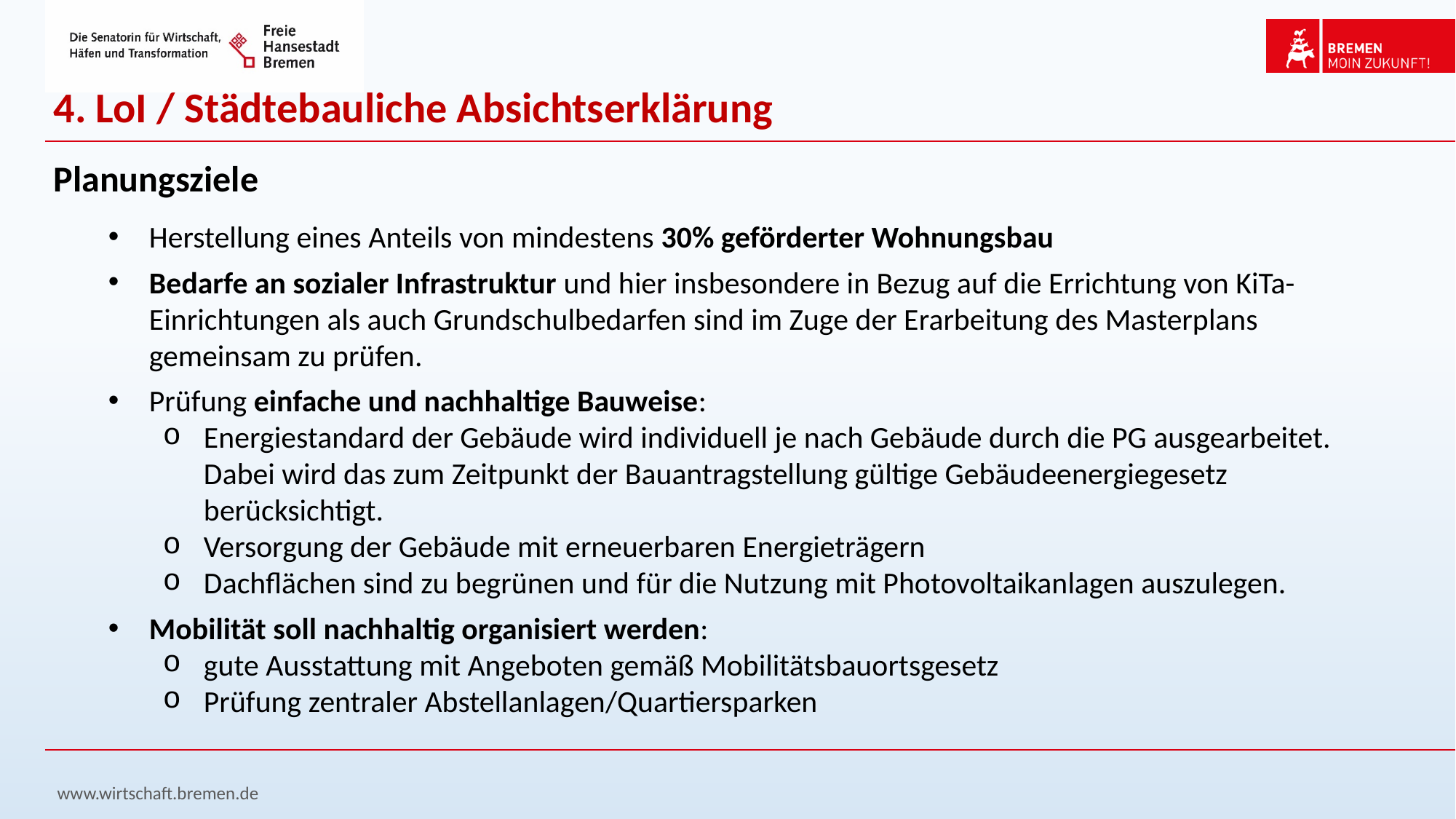

4. LoI / Städtebauliche Absichtserklärung
Planungsziele
Herstellung eines Anteils von mindestens 30% geförderter Wohnungsbau
Bedarfe an sozialer Infrastruktur und hier insbesondere in Bezug auf die Errichtung von KiTa-Einrichtungen als auch Grundschulbedarfen sind im Zuge der Erarbeitung des Masterplans gemeinsam zu prüfen.
Prüfung einfache und nachhaltige Bauweise:
Energiestandard der Gebäude wird individuell je nach Gebäude durch die PG ausgearbeitet. Dabei wird das zum Zeitpunkt der Bauantragstellung gültige Gebäudeenergiegesetz berücksichtigt.
Versorgung der Gebäude mit erneuerbaren Energieträgern
Dachflächen sind zu begrünen und für die Nutzung mit Photovoltaikanlagen auszulegen.
Mobilität soll nachhaltig organisiert werden:
gute Ausstattung mit Angeboten gemäß Mobilitätsbauortsgesetz
Prüfung zentraler Abstellanlagen/Quartiersparken